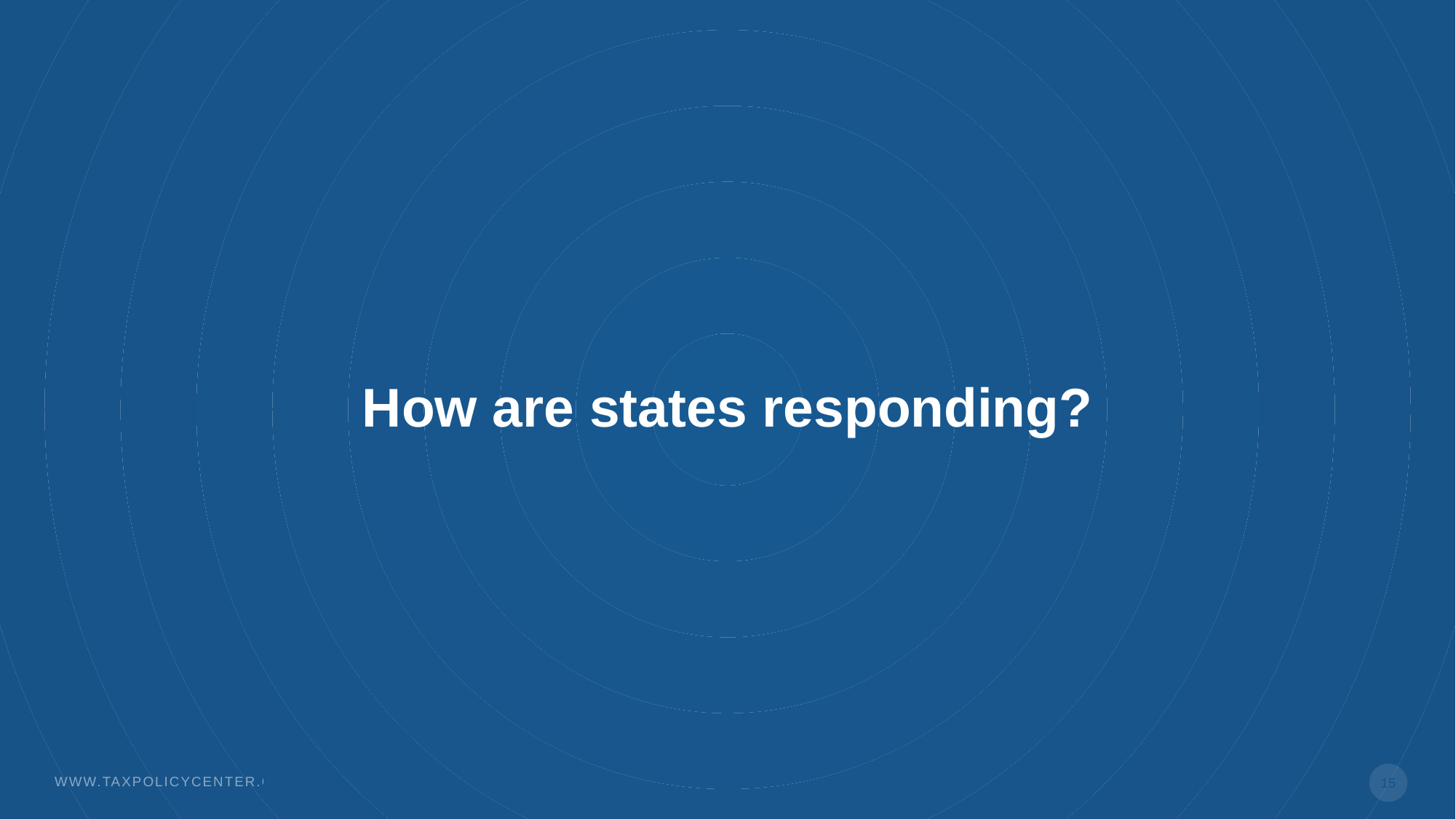

# How are states responding?
15
WWW.TAXPOLICYCENTER.ORG